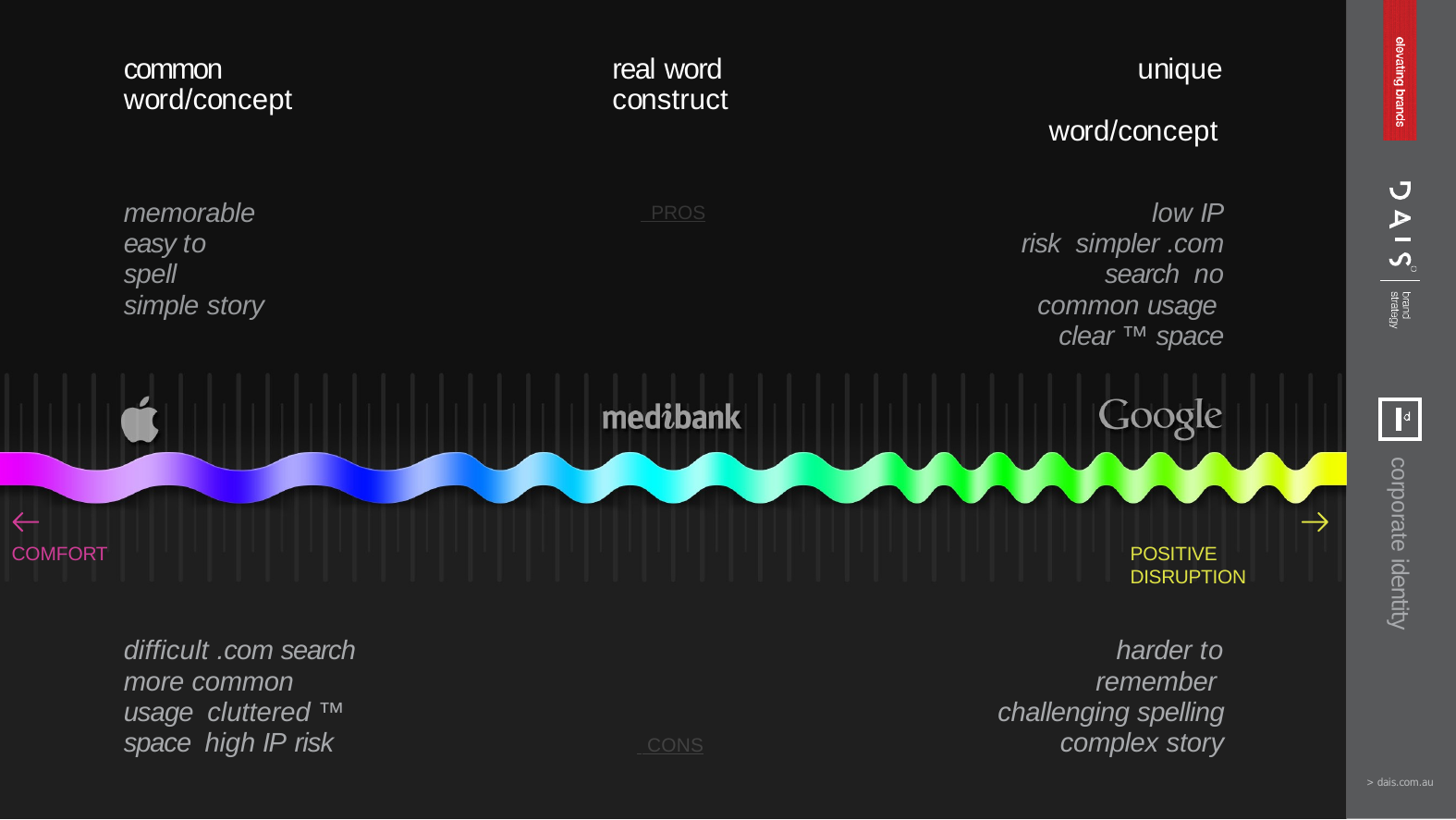

© All materials provided are commercial and in confidence. All rights reserved DAIS Studio Pty Ltd.

# common  word/concept
real word  construct
unique  word/concept
memorable  easy to spell  simple story
low IP risk  simpler .com search  no common usage  clear ™ space
  PROS

corporate identity

COMFORT
POSITIVE DISRUPTION
harder to remember  challenging spelling  complex story
difficult .com search  more common usage  cluttered ™ space  high IP risk
  CONS
> dais.com.au